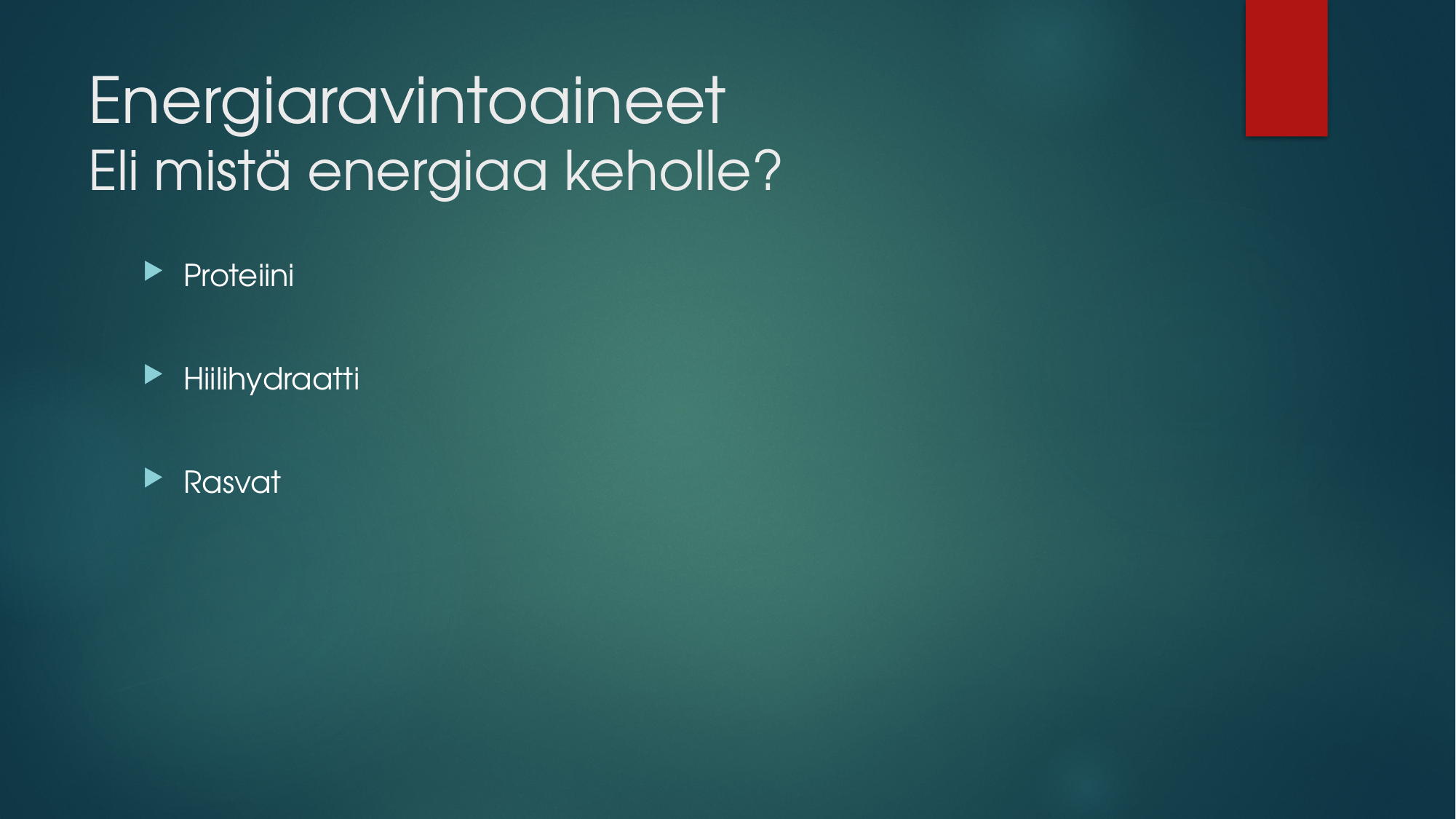

# Energiaravintoaineet Eli mistä energiaa keholle?

Proteiini

Hiilihydraatti

Rasvat